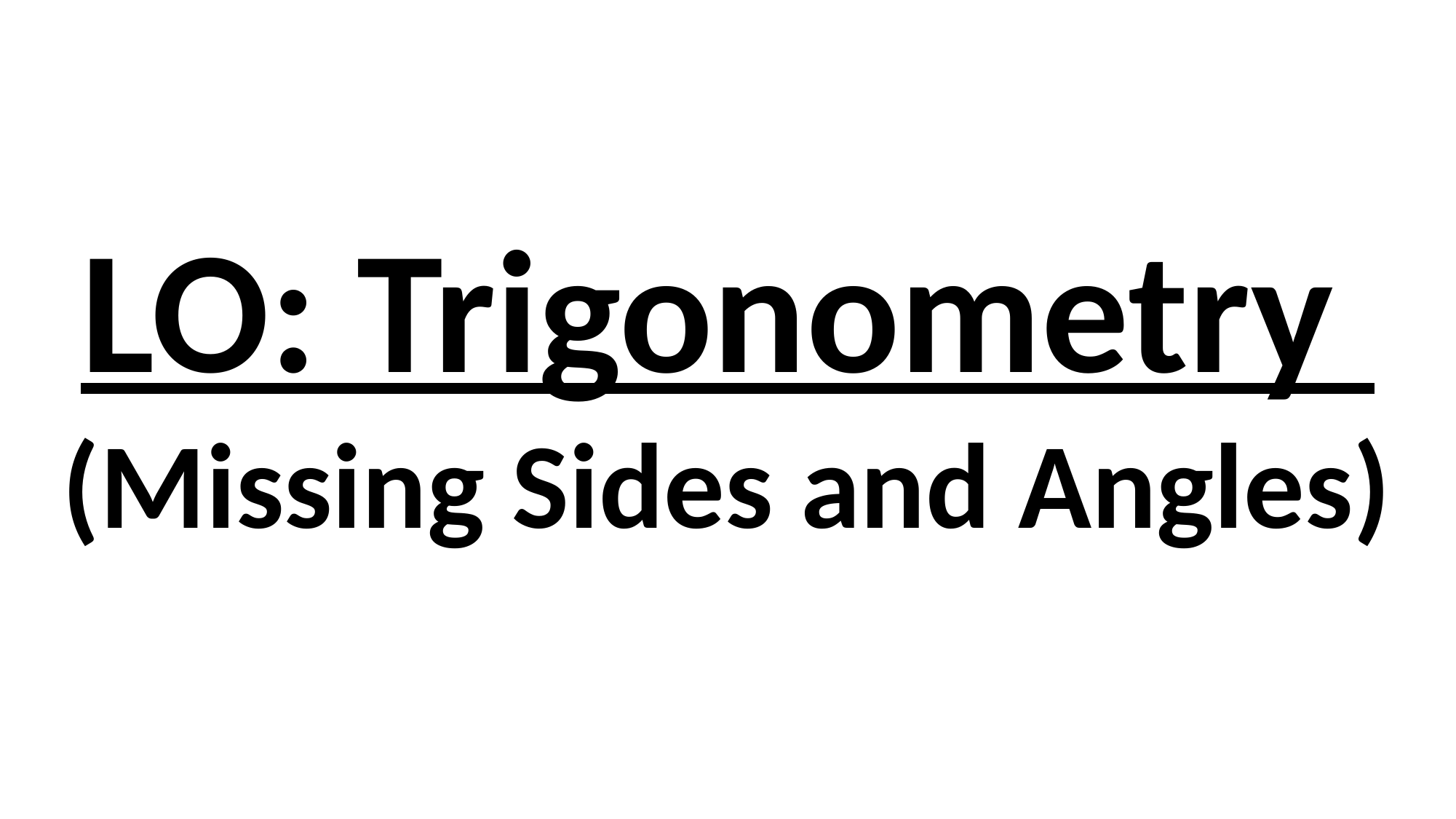

# LO: Trigonometry (Missing Sides and Angles)